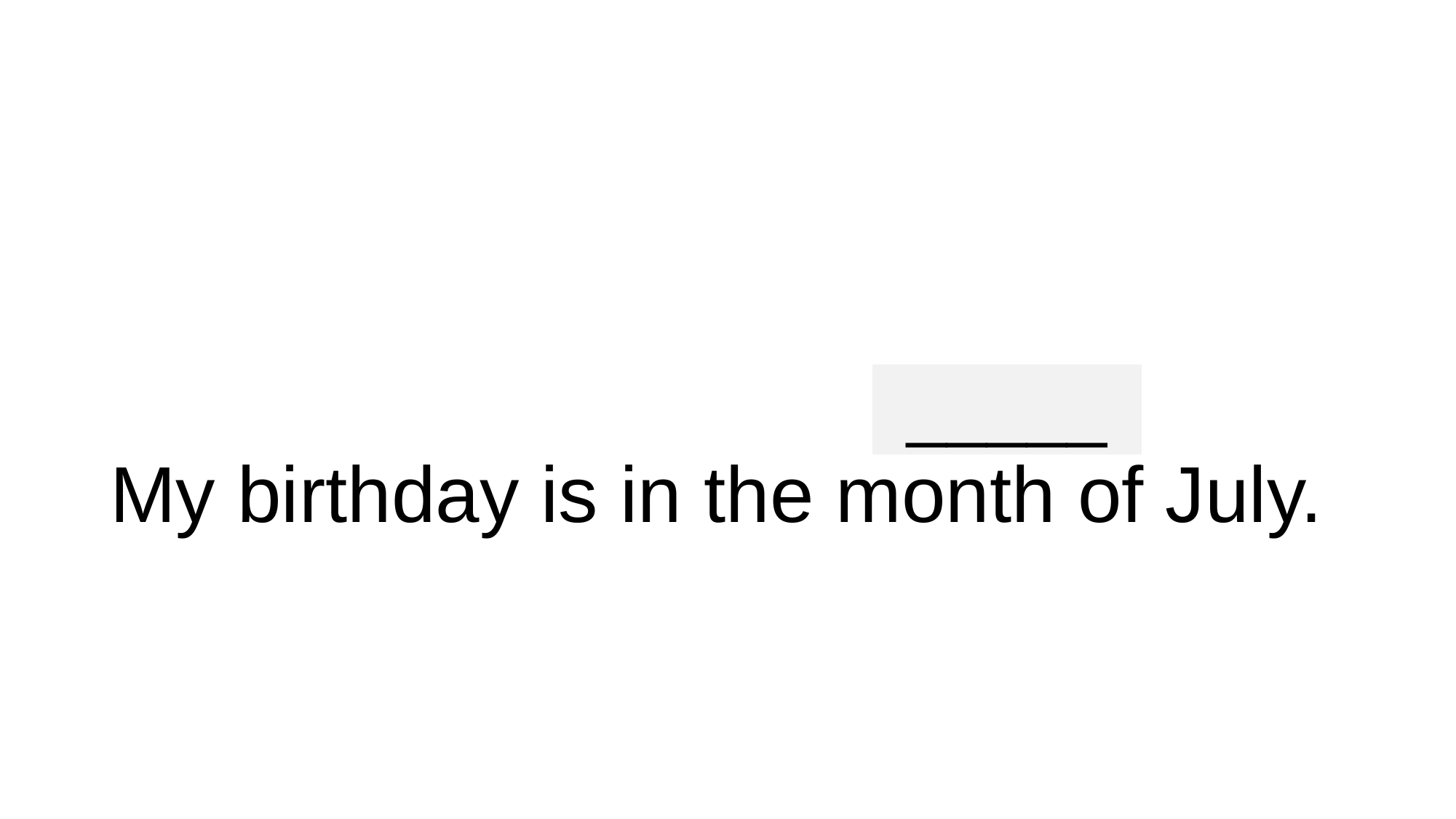

_____
# My birthday is in the month of July.